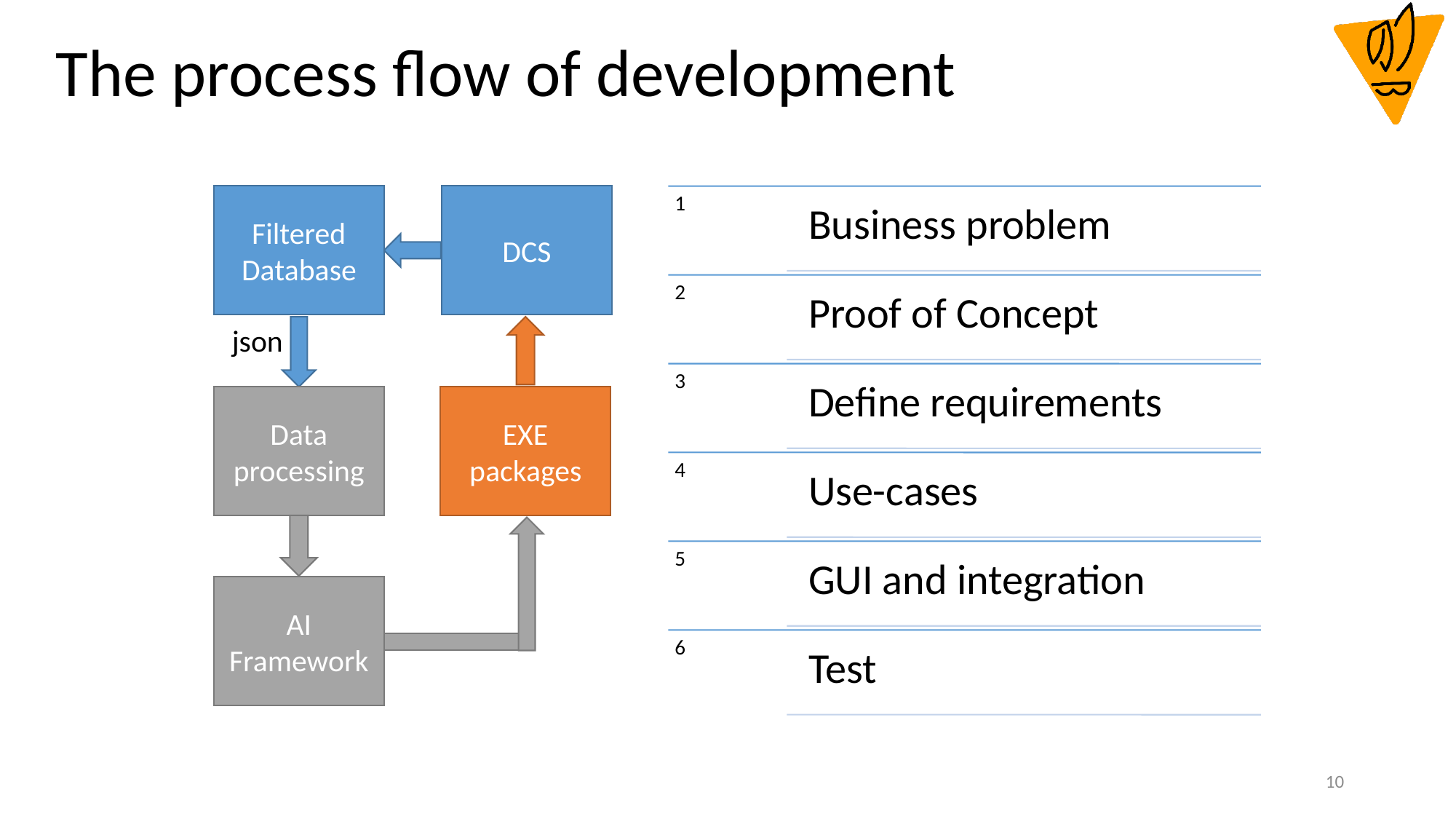

The process flow of development
DCS
1
Business problem
2
Proof of Concept
3
Define requirements
4
Use-cases
5
GUI and integration
6
Test
Filtered Database

json

Data processing
EXE
packages

AI
Framework

10